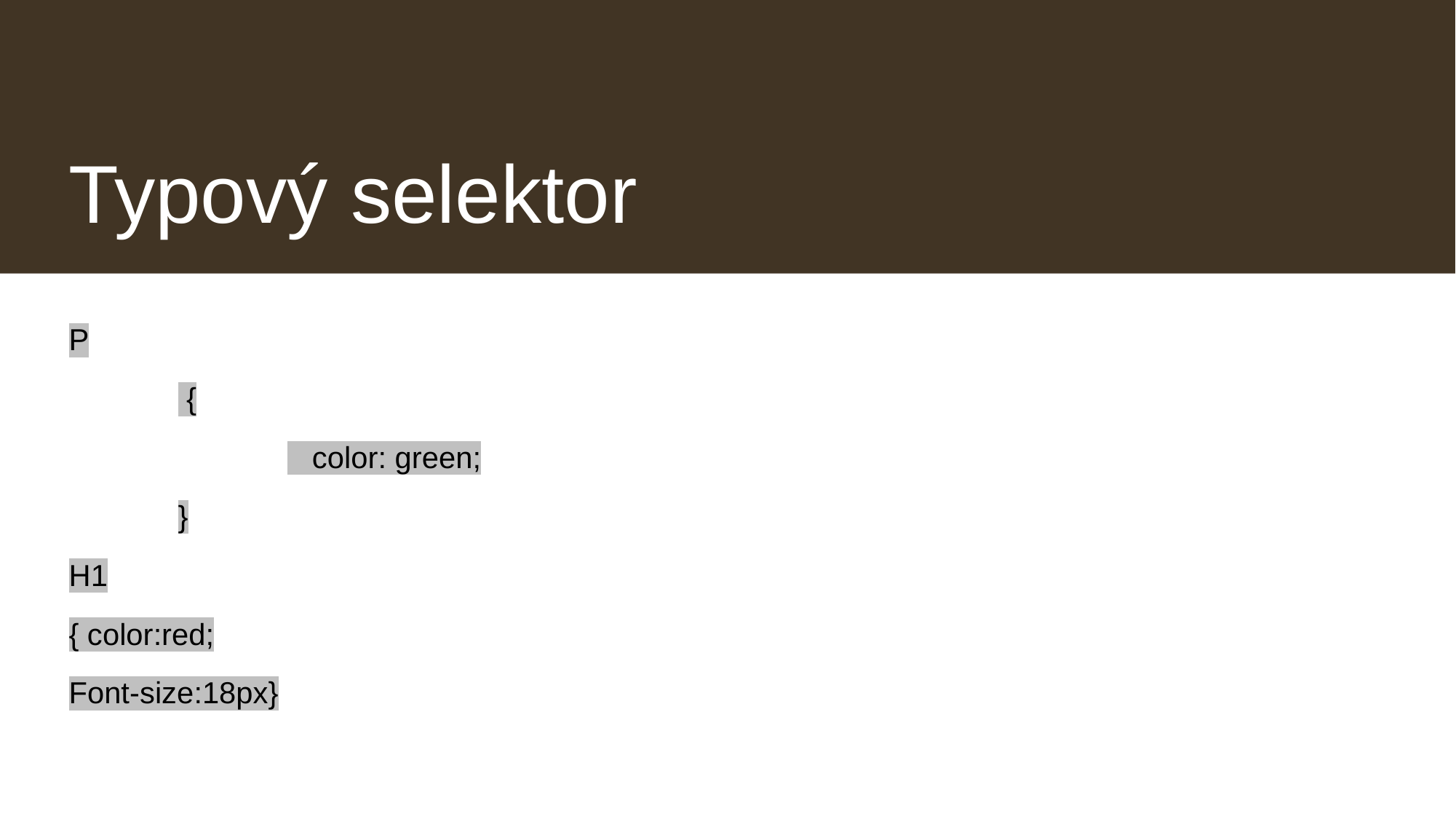

# Typový selektor
P
	 {
		   color: green;
	}
H1
{ color:red;
Font-size:18px}